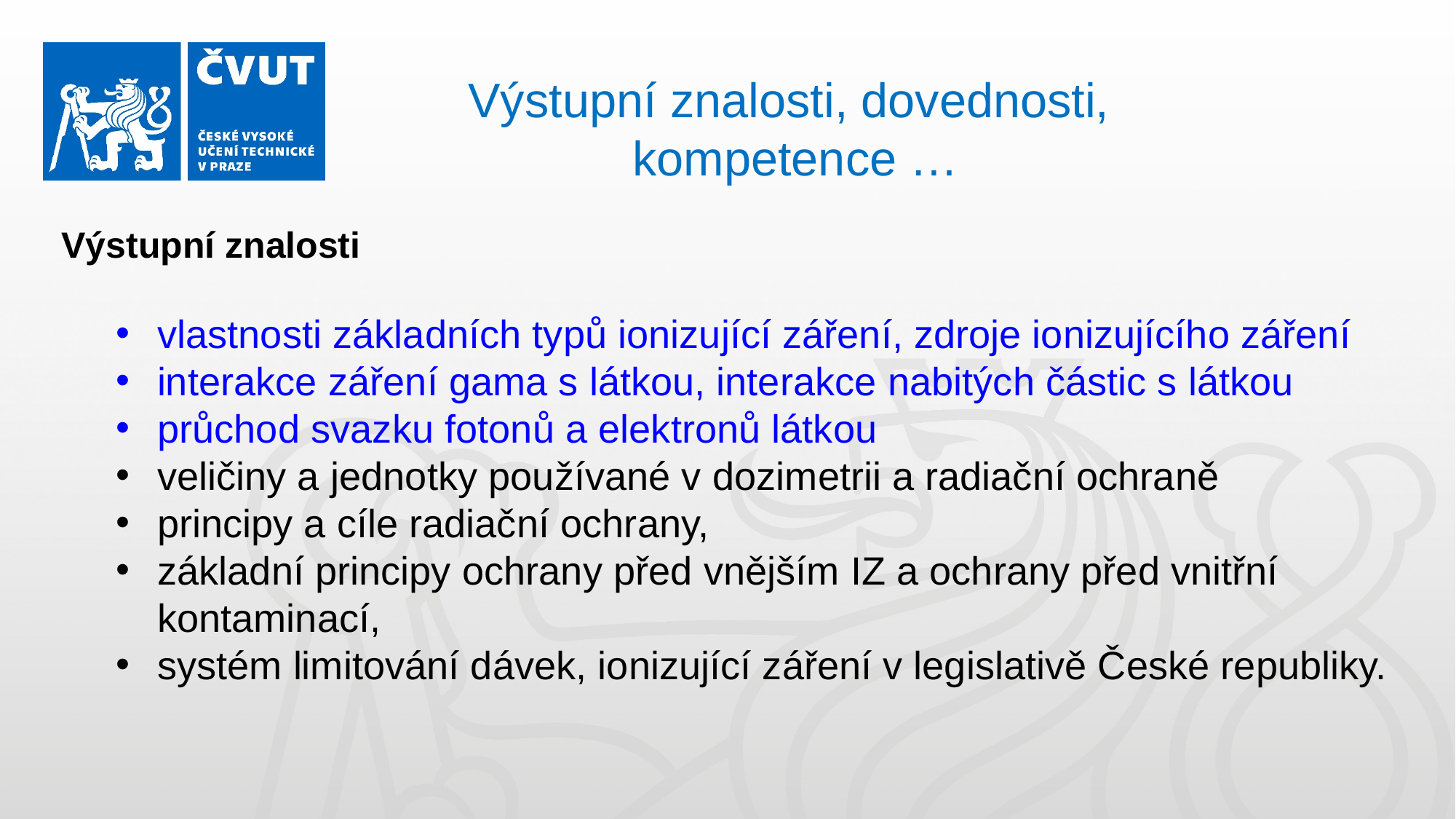

Výstupní znalosti, dovednosti,
kompetence …
Výstupní znalosti

vlastnosti základních typů ionizující záření, zdroje ionizujícího záření
interakce záření gama s látkou, interakce nabitých částic s látkou
průchod svazku fotonů a elektronů látkou
veličiny a jednotky používané v dozimetrii a radiační ochraně
principy a cíle radiační ochrany,
základní principy ochrany před vnějším IZ a ochrany před vnitřní kontaminací,
systém limitování dávek, ionizující záření v legislativě České republiky.